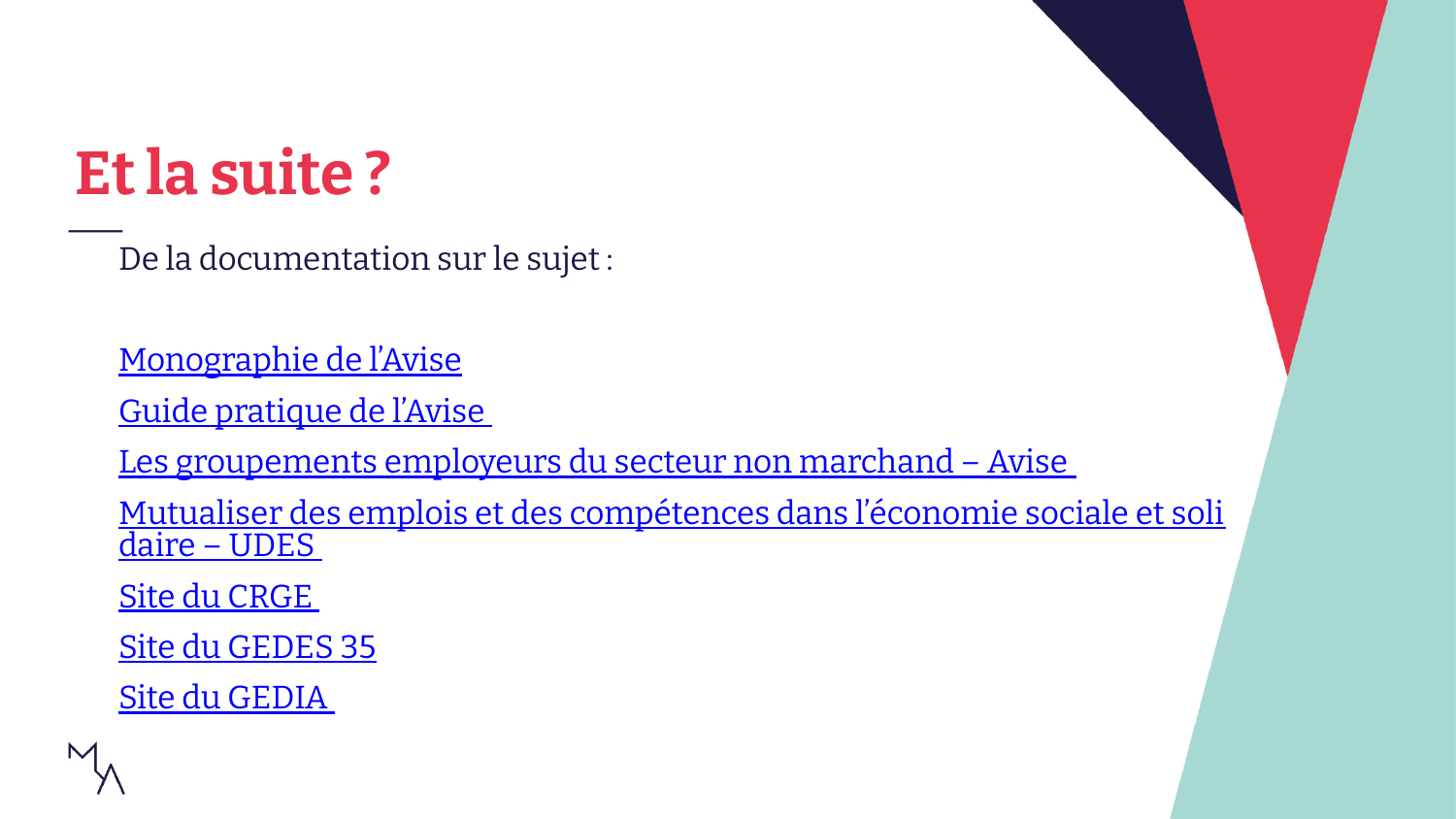

Et la suite ?
De la documentation sur le sujet :

Monographie de l’Avise
Guide pratique de l’Avise
Les groupements employeurs du secteur non marchand – Avise
Mutualiser des emplois et des compétences dans l’économie sociale et solidaire – UDES
Site du CRGE
Site du GEDES 35
Site du GEDIA